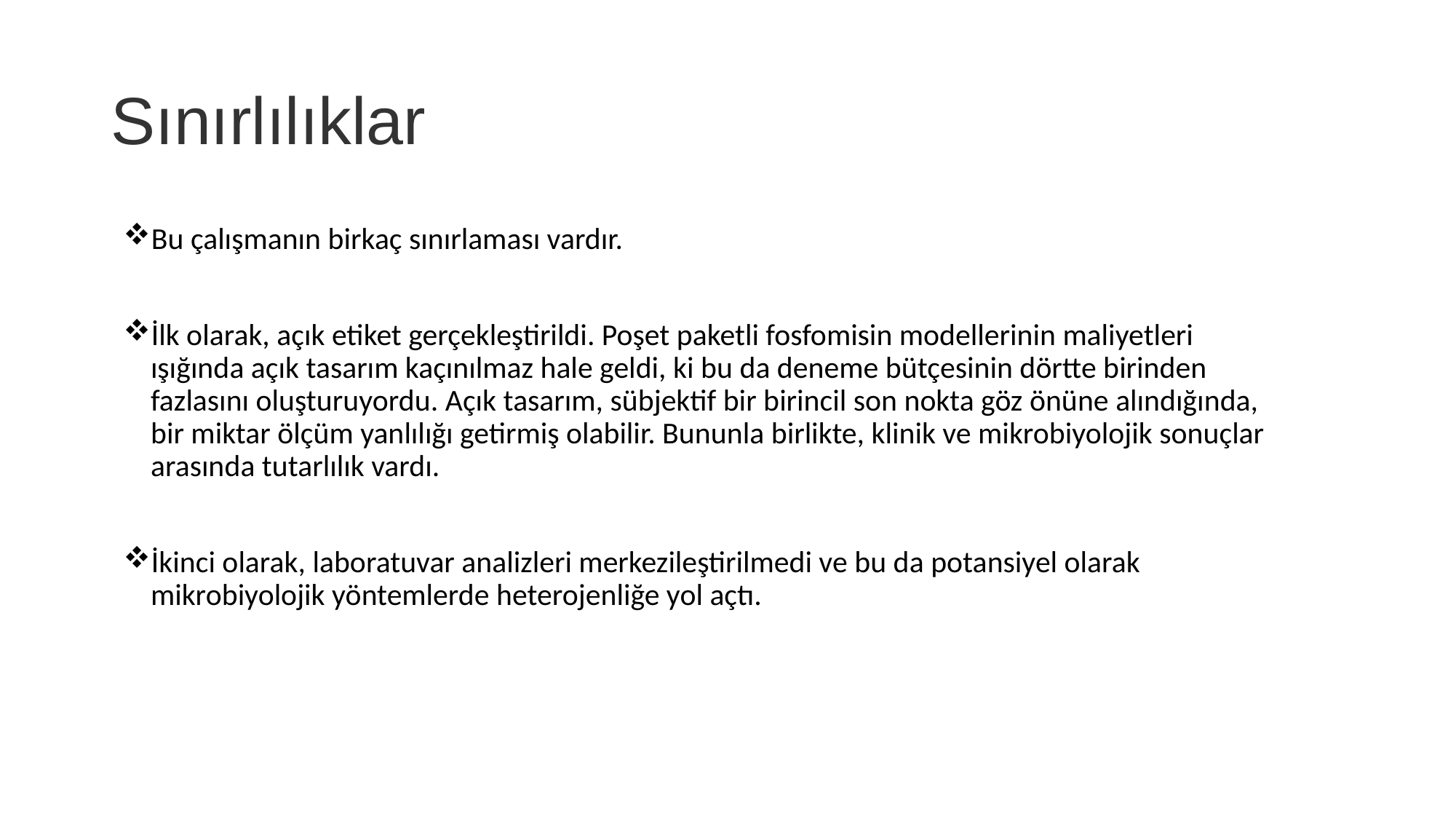

# Sınırlılıklar
Bu çalışmanın birkaç sınırlaması vardır.

İlk olarak, açık etiket gerçekleştirildi. Poşet paketli fosfomisin modellerinin maliyetleri ışığında açık tasarım kaçınılmaz hale geldi, ki bu da deneme bütçesinin dörtte birinden fazlasını oluşturuyordu. Açık tasarım, sübjektif bir birincil son nokta göz önüne alındığında, bir miktar ölçüm yanlılığı getirmiş olabilir. Bununla birlikte, klinik ve mikrobiyolojik sonuçlar arasında tutarlılık vardı.

İkinci olarak, laboratuvar analizleri merkezileştirilmedi ve bu da potansiyel olarak mikrobiyolojik yöntemlerde heterojenliğe yol açtı.